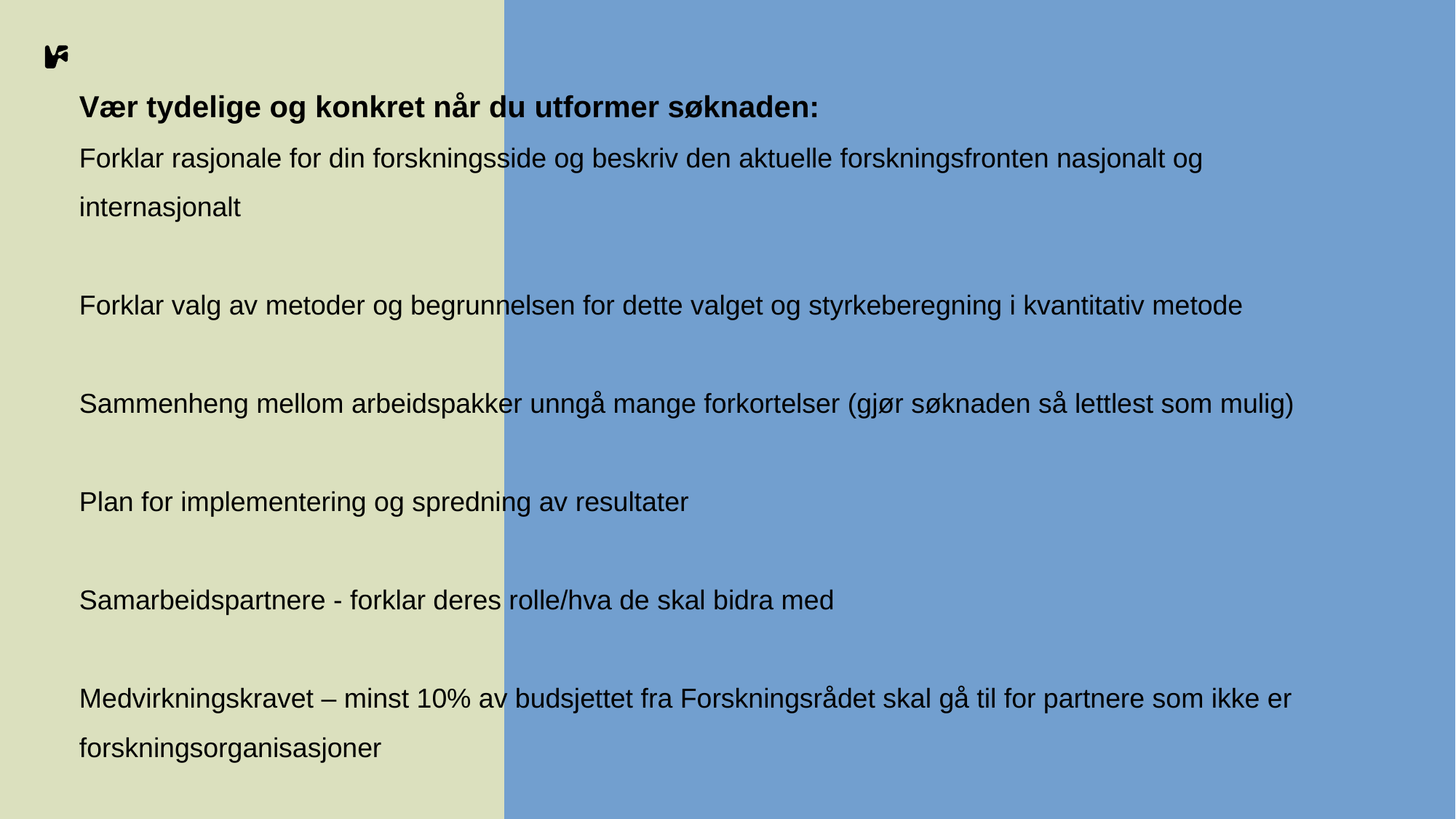

17.04.2026
Sett inn presentasjonstittel via toppmeny "Sett inn - Topptekst og bunntekst"
20
# Vær tydelige og konkret når du utformer søknaden: Forklar rasjonale for din forskningsside og beskriv den aktuelle forskningsfronten nasjonalt og internasjonalt Forklar valg av metoder og begrunnelsen for dette valget og styrkeberegning i kvantitativ metode Sammenheng mellom arbeidspakker unngå mange forkortelser (gjør søknaden så lettlest som mulig)  Plan for implementering og spredning av resultater Samarbeidspartnere - forklar deres rolle/hva de skal bidra med Medvirkningskravet – minst 10% av budsjettet fra Forskningsrådet skal gå til for partnere som ikke er forskningsorganisasjoner